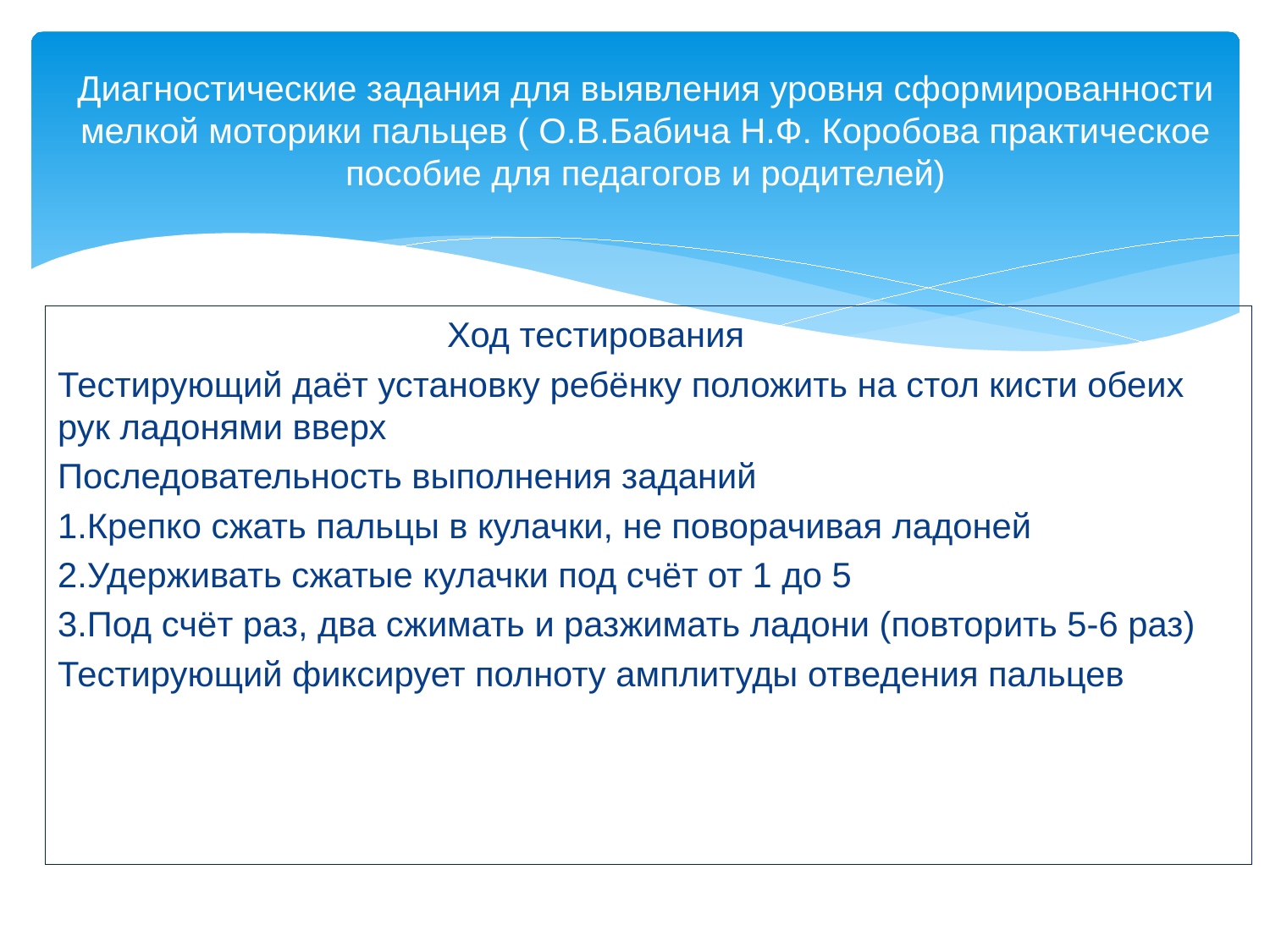

# Диагностические задания для выявления уровня сформированности мелкой моторики пальцев ( О.В.Бабича Н.Ф. Коробова практическое пособие для педагогов и родителей)
                                        Ход тестирования
Тестирующий даёт установку ребёнку положить на стол кисти обеих рук ладонями вверх
Последовательность выполнения заданий
1.Крепко сжать пальцы в кулачки, не поворачивая ладоней
2.Удерживать сжатые кулачки под счёт от 1 до 5
3.Под счёт раз, два сжимать и разжимать ладони (повторить 5-6 раз)
Тестирующий фиксирует полноту амплитуды отведения пальцев